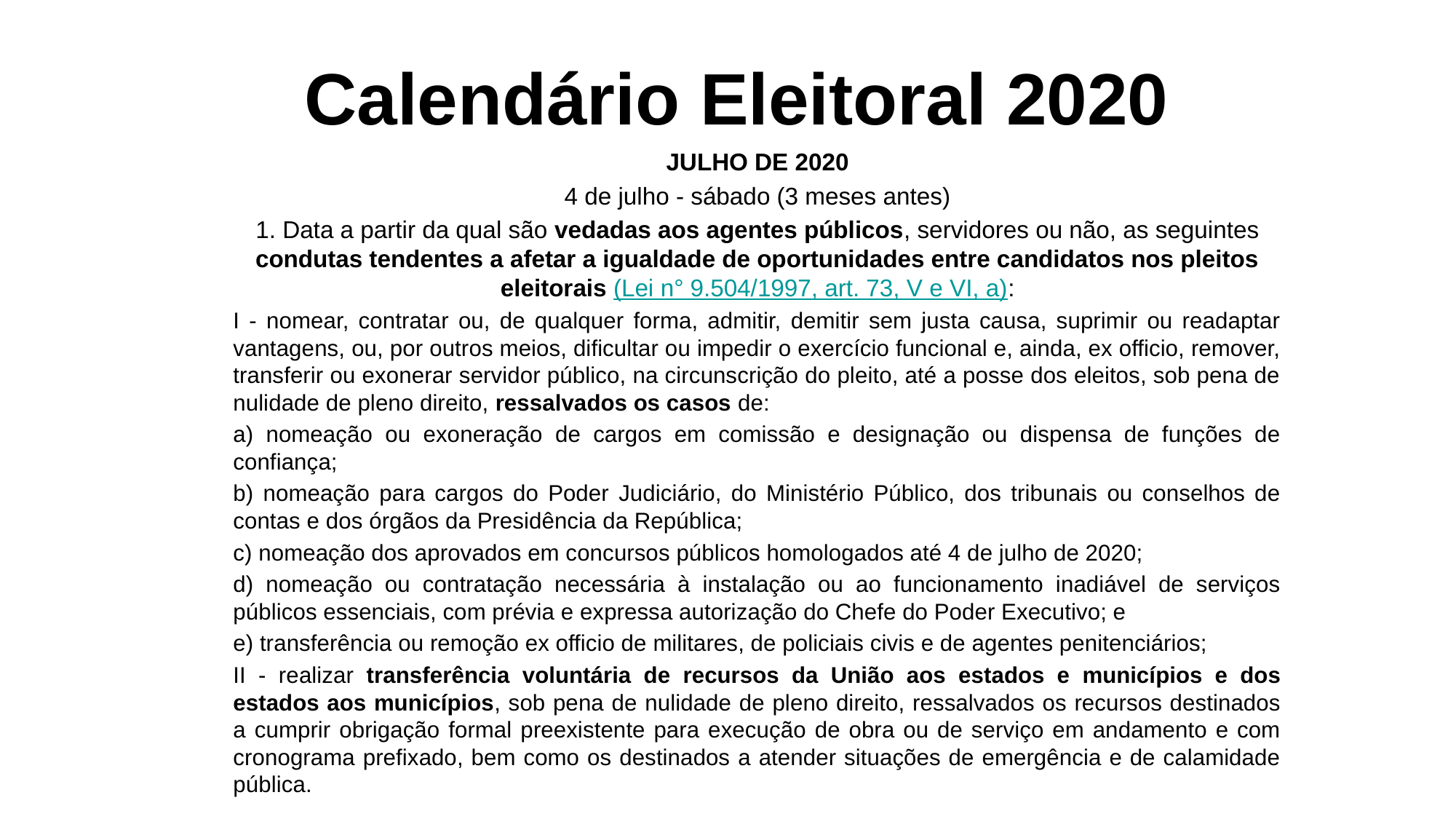

# Calendário Eleitoral 2020
JULHO DE 2020
4 de julho - sábado (3 meses antes)
1. Data a partir da qual são vedadas aos agentes públicos, servidores ou não, as seguintes condutas tendentes a afetar a igualdade de oportunidades entre candidatos nos pleitos eleitorais (Lei n° 9.504/1997, art. 73, V e VI, a):
I - nomear, contratar ou, de qualquer forma, admitir, demitir sem justa causa, suprimir ou readaptar vantagens, ou, por outros meios, dificultar ou impedir o exercício funcional e, ainda, ex officio, remover, transferir ou exonerar servidor público, na circunscrição do pleito, até a posse dos eleitos, sob pena de nulidade de pleno direito, ressalvados os casos de:
a) nomeação ou exoneração de cargos em comissão e designação ou dispensa de funções de confiança;
b) nomeação para cargos do Poder Judiciário, do Ministério Público, dos tribunais ou conselhos de contas e dos órgãos da Presidência da República;
c) nomeação dos aprovados em concursos públicos homologados até 4 de julho de 2020;
d) nomeação ou contratação necessária à instalação ou ao funcionamento inadiável de serviços públicos essenciais, com prévia e expressa autorização do Chefe do Poder Executivo; e
e) transferência ou remoção ex officio de militares, de policiais civis e de agentes penitenciários;
II - realizar transferência voluntária de recursos da União aos estados e municípios e dos estados aos municípios, sob pena de nulidade de pleno direito, ressalvados os recursos destinados a cumprir obrigação formal preexistente para execução de obra ou de serviço em andamento e com cronograma prefixado, bem como os destinados a atender situações de emergência e de calamidade pública.